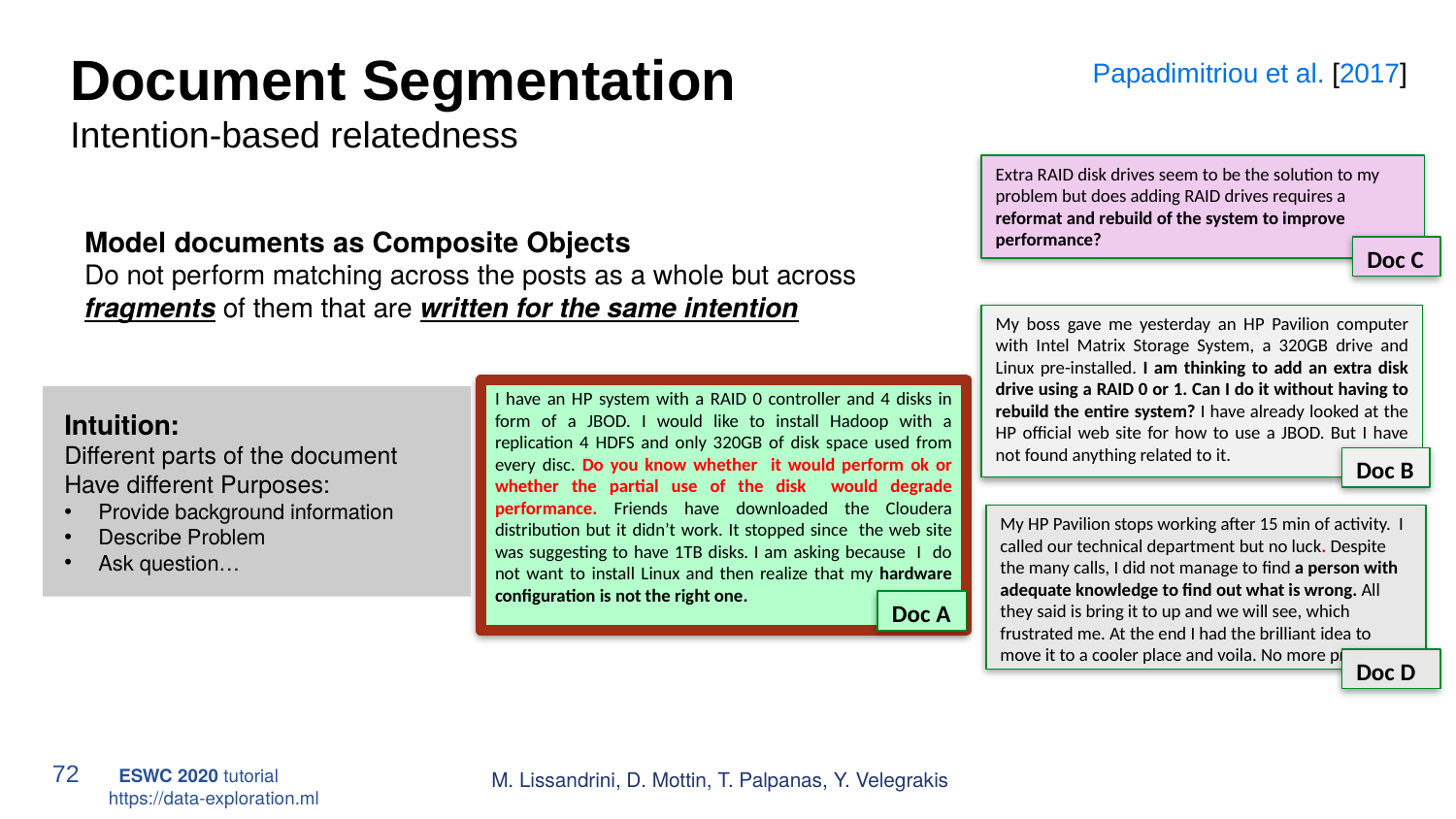

# Document Segmentation Intention-based relatedness
Papadimitriou et al. [2017]
Extra RAID disk drives seem to be the solution to my problem but does adding RAID drives requires a reformat and rebuild of the system to improve performance?

Model documents as Composite Objects
Do not perform matching across the posts as a whole but across fragments of them that are written for the same intention

Doc C
My boss gave me yesterday an HP Pavilion computer with Intel Matrix Storage System, a 320GB drive and Linux pre-installed. I am thinking to add an extra disk drive using a RAID 0 or 1. Can I do it without having to rebuild the entire system? I have already looked at the HP official web site for how to use a JBOD. But I have not found anything related to it.

I have an HP system with a RAID 0 controller and 4 disks in form of a JBOD. I would like to install Hadoop with a replication 4 HDFS and only 320GB of disk space used from every disc. Do you know whether  it would perform ok or whether the partial use of the disk  would degrade performance. Friends have downloaded the Cloudera distribution but it didn’t work. It stopped since  the web site was suggesting to have 1TB disks. I am asking because  I  do not want to install Linux and then realize that my hardware configuration is not the right one.

Intuition:
Different parts of the document
Have different Purposes:
Provide background information
Describe Problem
Ask question…
Doc B
My HP Pavilion stops working after 15 min of activity.  I called our technical department but no luck. Despite the many calls, I did not manage to find a person with adequate knowledge to find out what is wrong. All they said is bring it to up and we will see, which frustrated me. At the end I had the brilliant idea to move it to a cooler place and voila. No more problems.

Doc A
Doc D
M. Lissandrini, D. Mottin, T. Palpanas, Y. Velegrakis